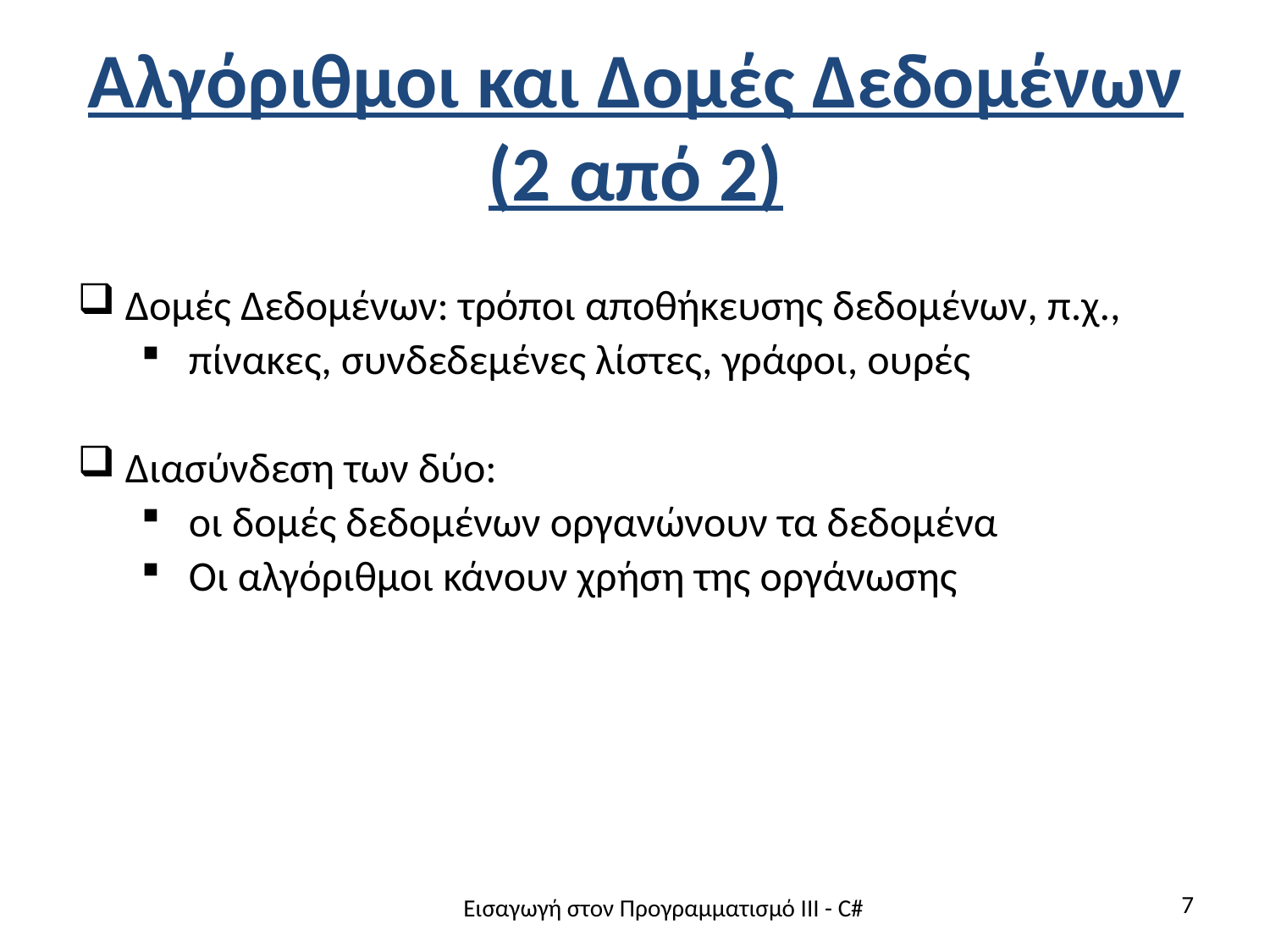

# Αλγόριθμοι και Δομές Δεδομένων (2 από 2)
Δομές Δεδομένων: τρόποι αποθήκευσης δεδομένων, π.χ.,
πίνακες, συνδεδεμένες λίστες, γράφοι, ουρές

Διασύνδεση των δύο:
οι δομές δεδομένων οργανώνουν τα δεδομένα
Οι αλγόριθμοι κάνουν χρήση της οργάνωσης

7
Εισαγωγή στον Προγραμματισμό ΙΙΙ - C#